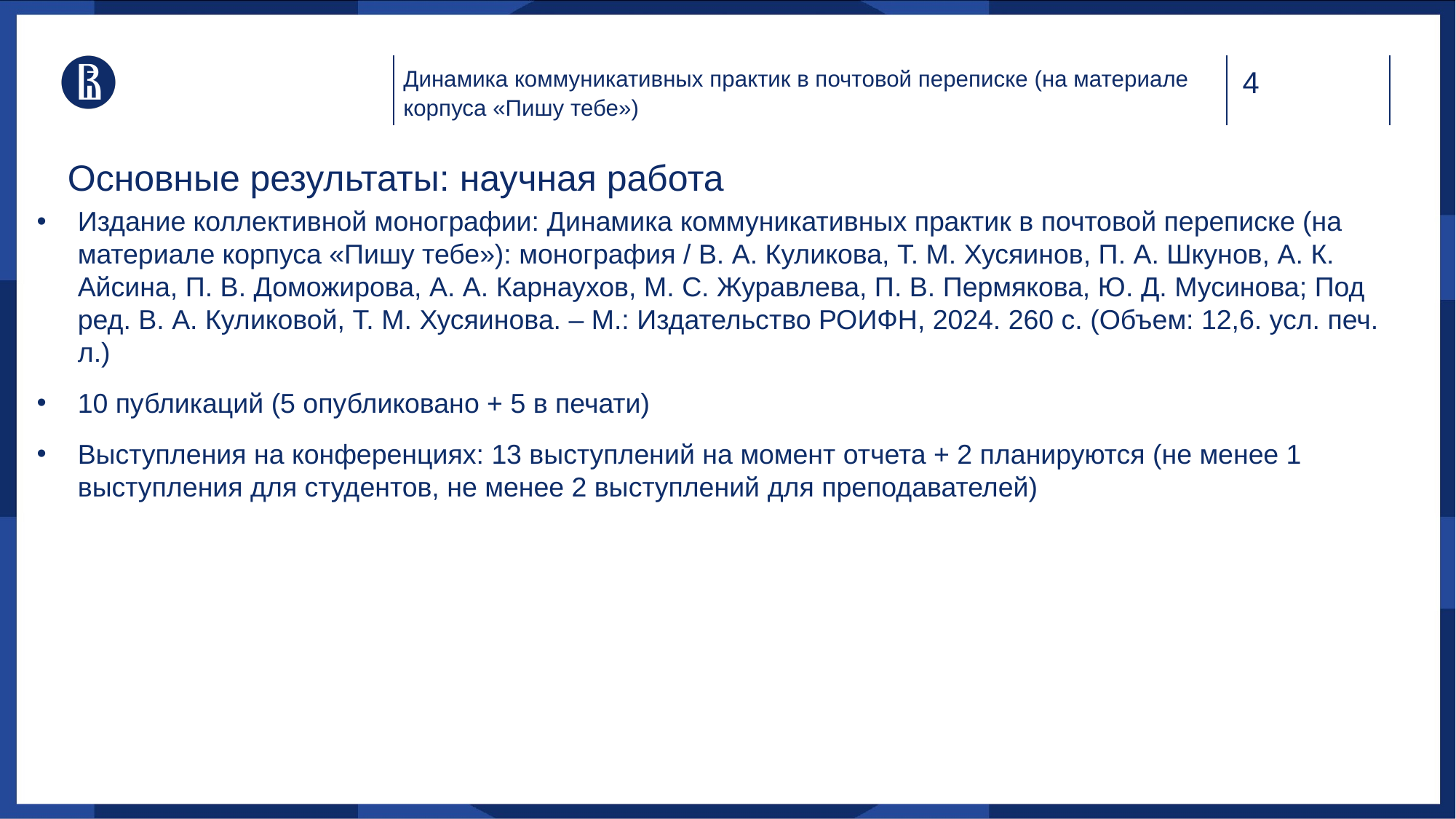

Динамика коммуникативных практик в почтовой переписке (на материале корпуса «Пишу тебе»)

# Основные результаты: научная работа
Издание коллективной монографии: Динамика коммуникативных практик в почтовой переписке (на материале корпуса «Пишу тебе»): монография / В. А. Куликова, Т. М. Хусяинов, П. А. Шкунов, А. К. Айсина, П. В. Доможирова, А. А. Карнаухов, М. С. Журавлева, П. В. Пермякова, Ю. Д. Мусинова; Под ред. В. А. Куликовой, Т. М. Хусяинова. – М.: Издательство РОИФН, 2024. 260 с. (Объем: 12,6. усл. печ. л.)
10 публикаций (5 опубликовано + 5 в печати)
Выступления на конференциях: 13 выступлений на момент отчета + 2 планируются (не менее 1 выступления для студентов, не менее 2 выступлений для преподавателей)